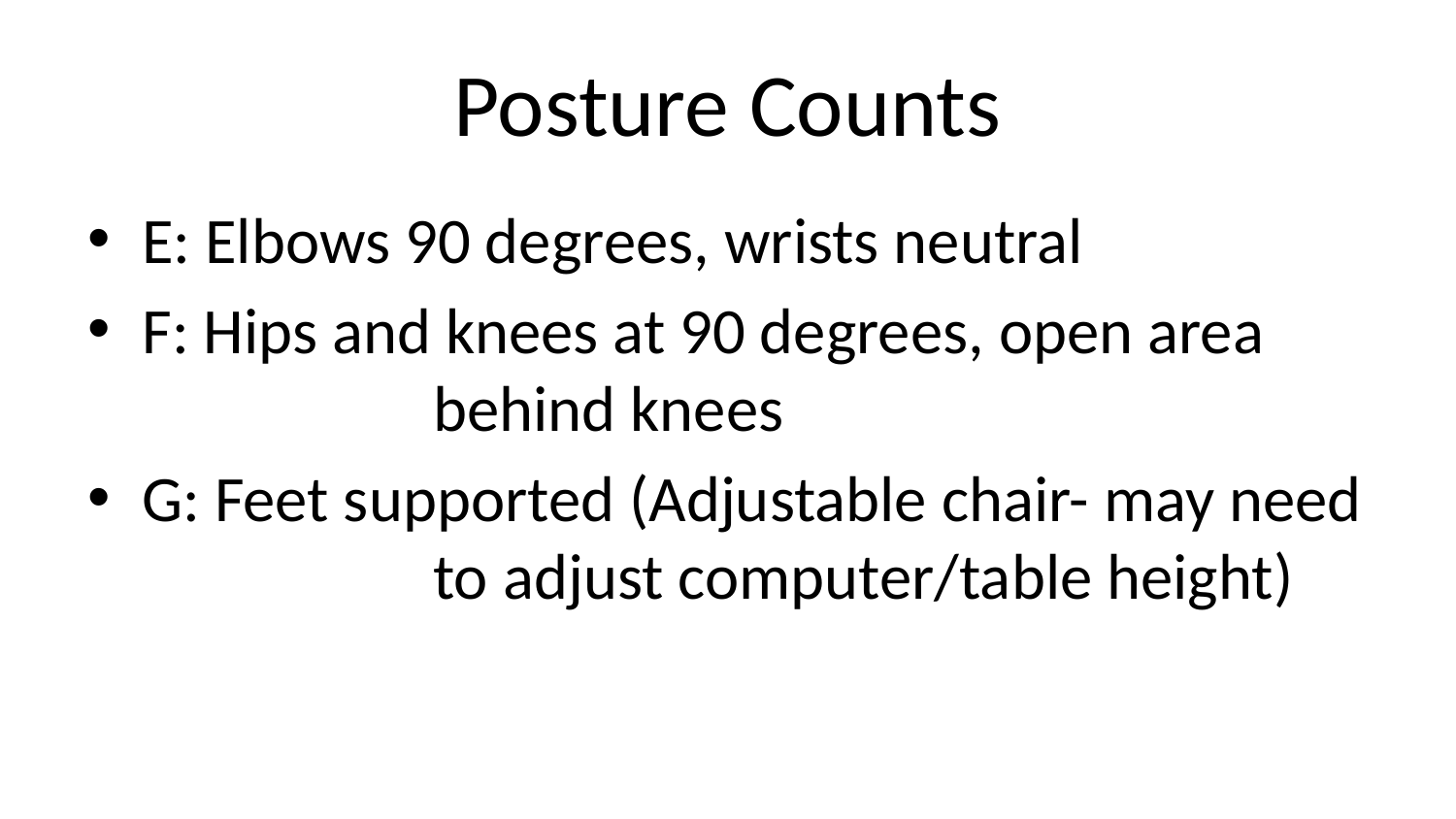

# Posture Counts
E: Elbows 90 degrees, wrists neutral
F: Hips and knees at 90 degrees, open area 			behind knees
G: Feet supported (Adjustable chair- may need 		to adjust computer/table height)